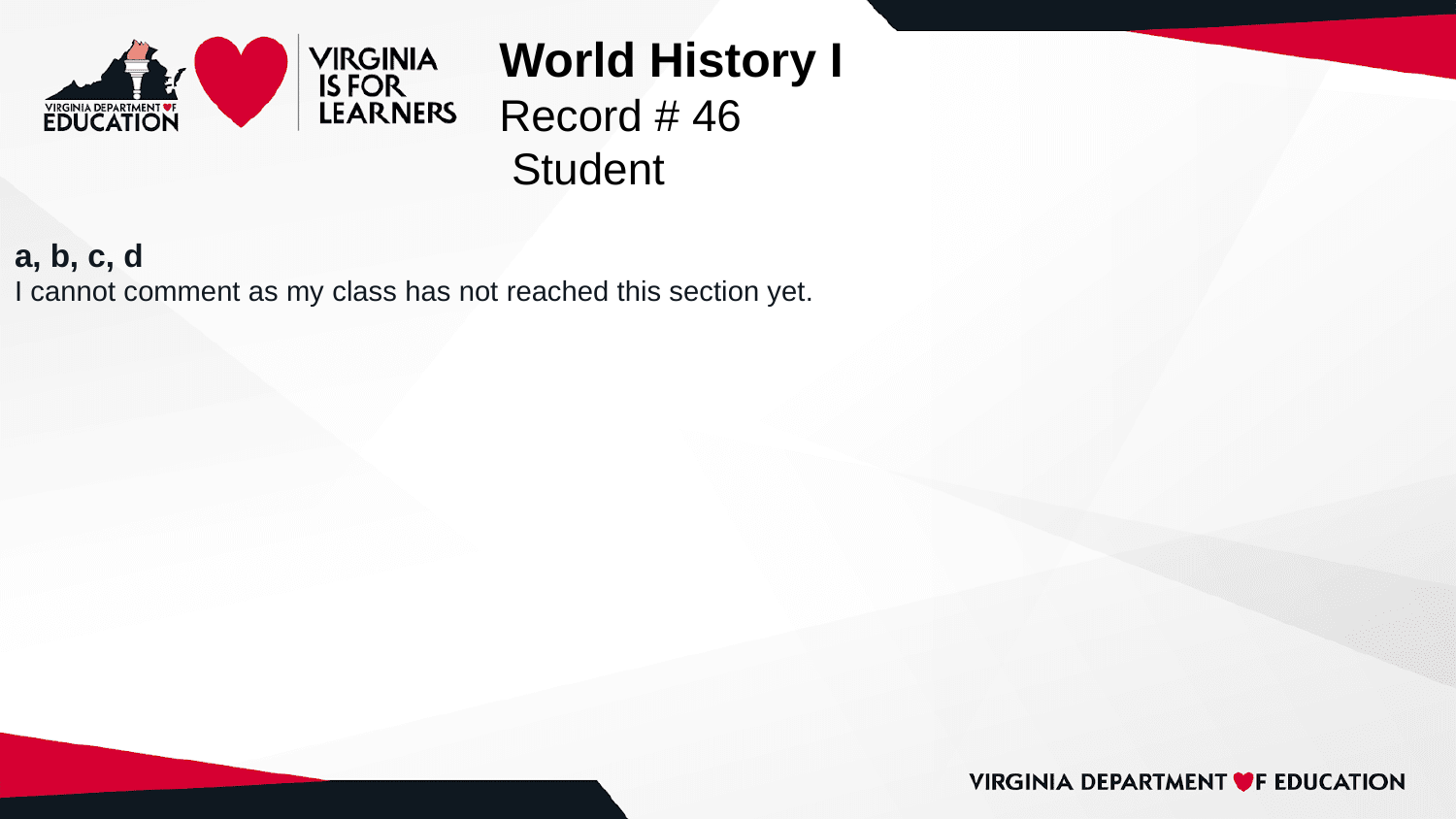

# World History I
Record # 46
 Student

a, b, c, d
I cannot comment as my class has not reached this section yet.